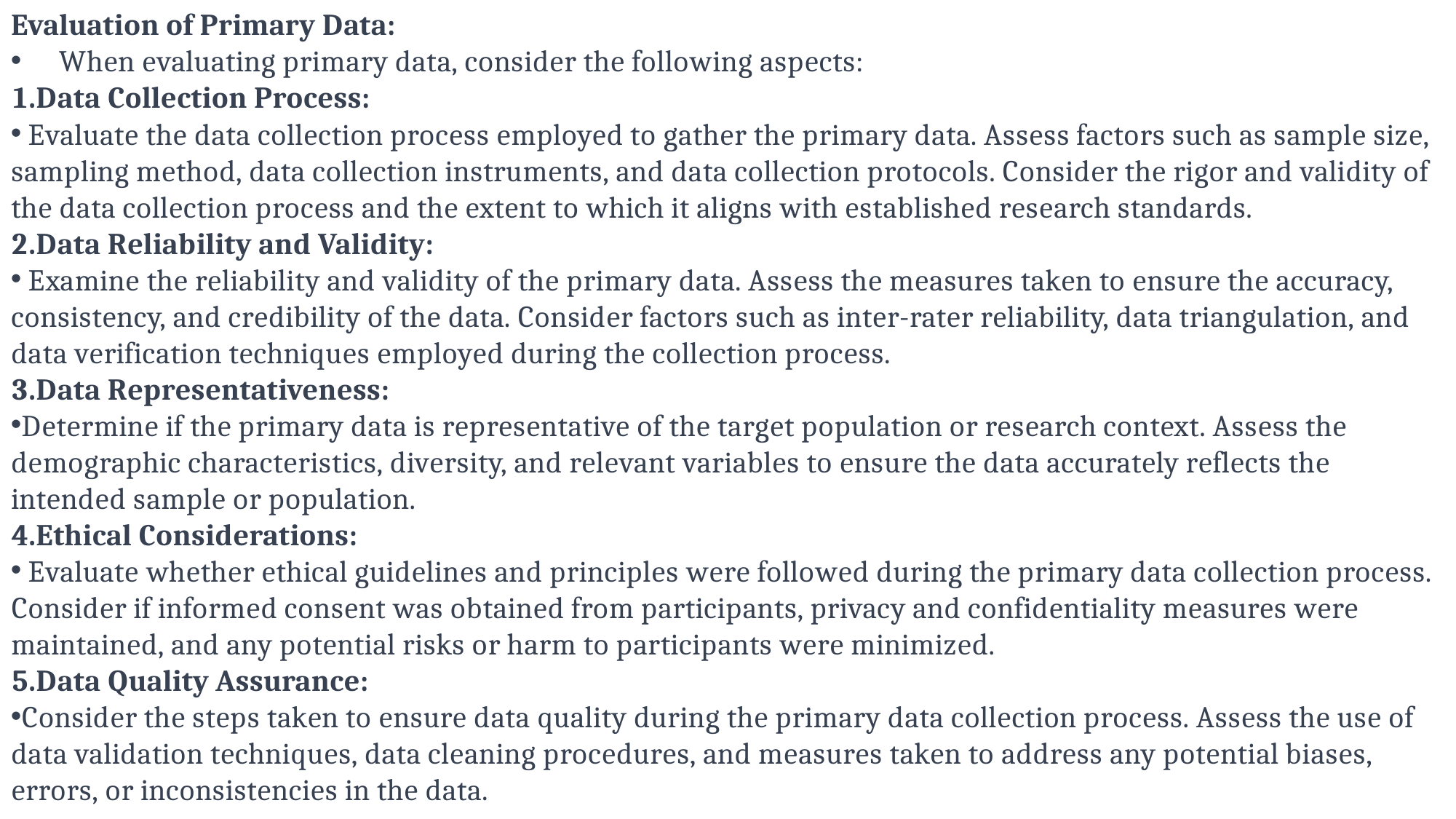

Evaluation of Primary Data:
 When evaluating primary data, consider the following aspects:
1.Data Collection Process:
 Evaluate the data collection process employed to gather the primary data. Assess factors such as sample size, sampling method, data collection instruments, and data collection protocols. Consider the rigor and validity of the data collection process and the extent to which it aligns with established research standards.
2.Data Reliability and Validity:
 Examine the reliability and validity of the primary data. Assess the measures taken to ensure the accuracy, consistency, and credibility of the data. Consider factors such as inter-rater reliability, data triangulation, and data verification techniques employed during the collection process.
3.Data Representativeness:
Determine if the primary data is representative of the target population or research context. Assess the demographic characteristics, diversity, and relevant variables to ensure the data accurately reflects the intended sample or population.
4.Ethical Considerations:
 Evaluate whether ethical guidelines and principles were followed during the primary data collection process. Consider if informed consent was obtained from participants, privacy and confidentiality measures were maintained, and any potential risks or harm to participants were minimized.
5.Data Quality Assurance:
Consider the steps taken to ensure data quality during the primary data collection process. Assess the use of data validation techniques, data cleaning procedures, and measures taken to address any potential biases, errors, or inconsistencies in the data.